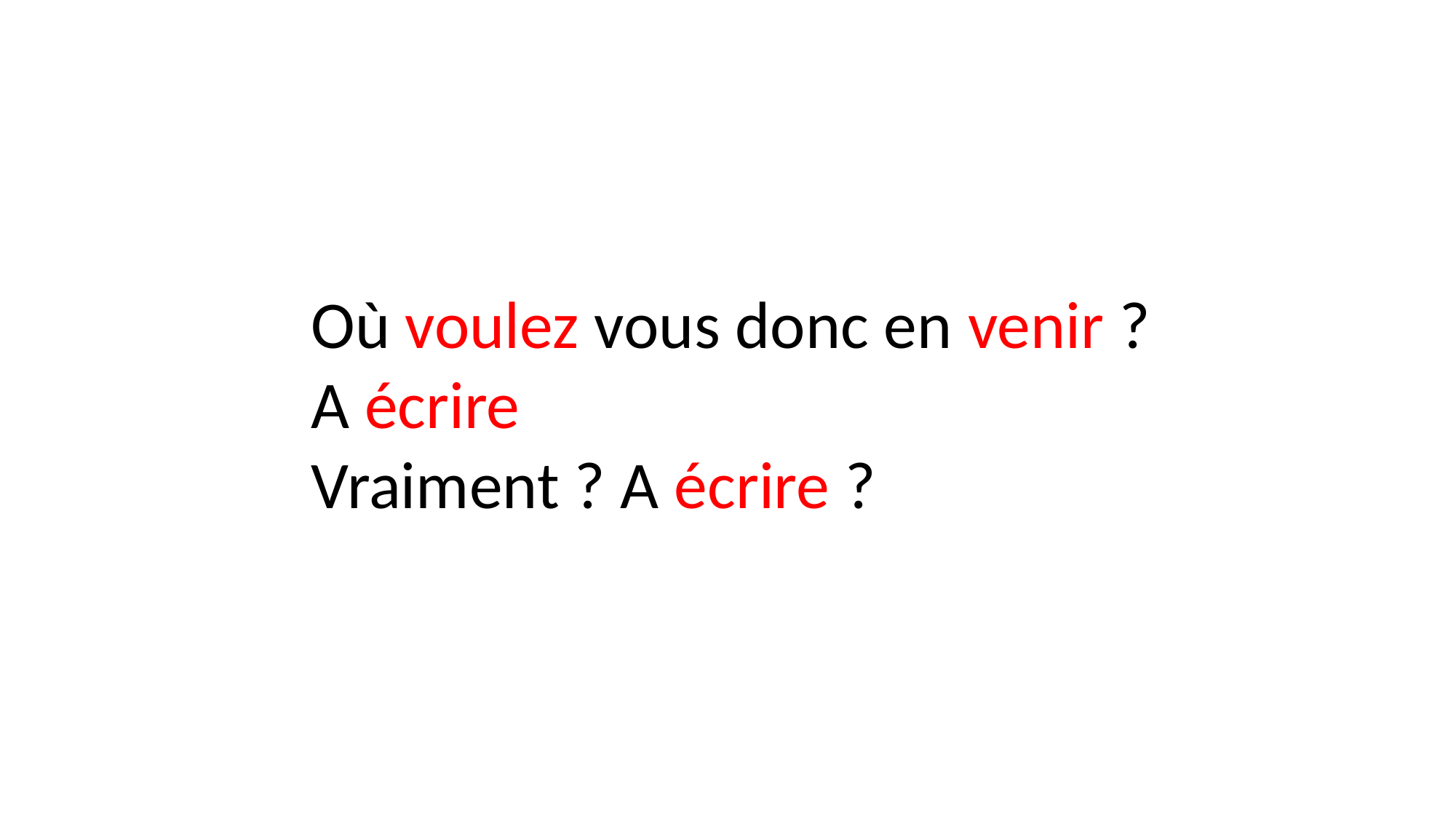

Où voulez vous donc en venir ?
A écrire
Vraiment ? A écrire ?